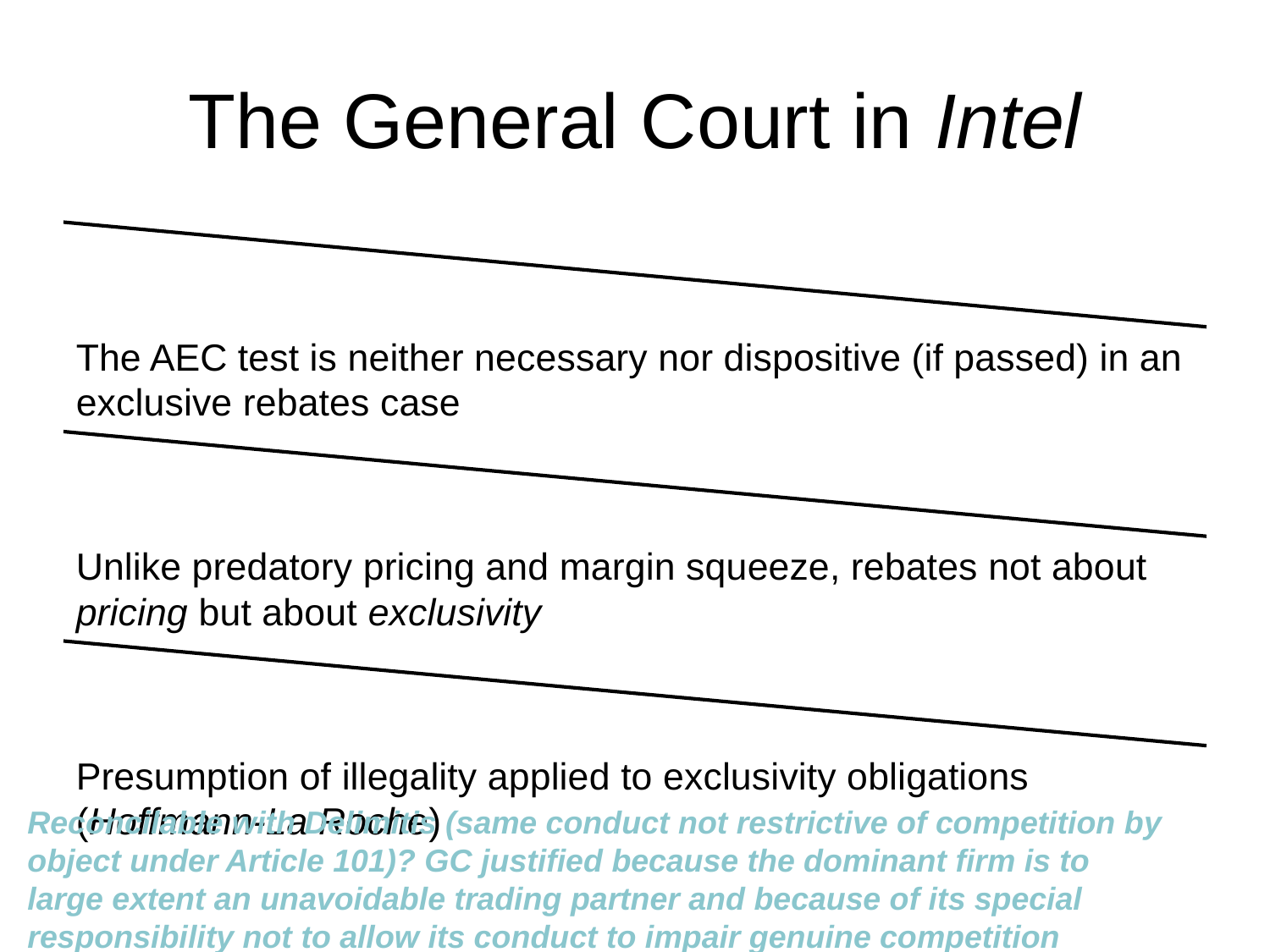

# The General Court in Intel
The AEC test is neither necessary nor dispositive (if passed) in an exclusive rebates case
Unlike predatory pricing and margin squeeze, rebates not about pricing but about exclusivity
Reconcilable with Delimitis (same conduct not restrictive of competition by object under Article 101)? GC justified because the dominant firm is to large extent an unavoidable trading partner and because of its special responsibility not to allow its conduct to impair genuine competition